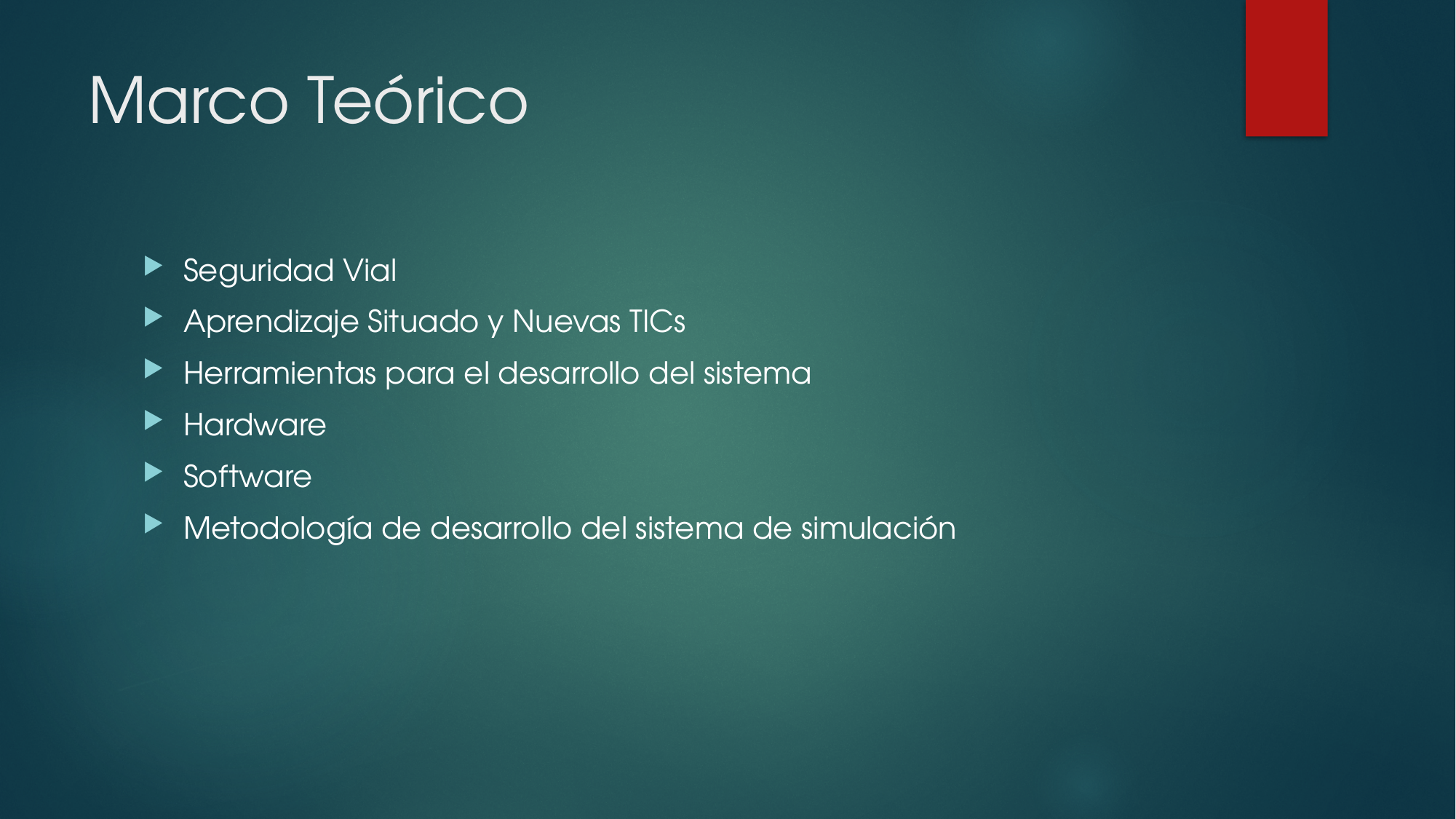

# Marco Teórico
Seguridad Vial
Aprendizaje Situado y Nuevas TICs
Herramientas para el desarrollo del sistema
Hardware
Software
Metodología de desarrollo del sistema de simulación